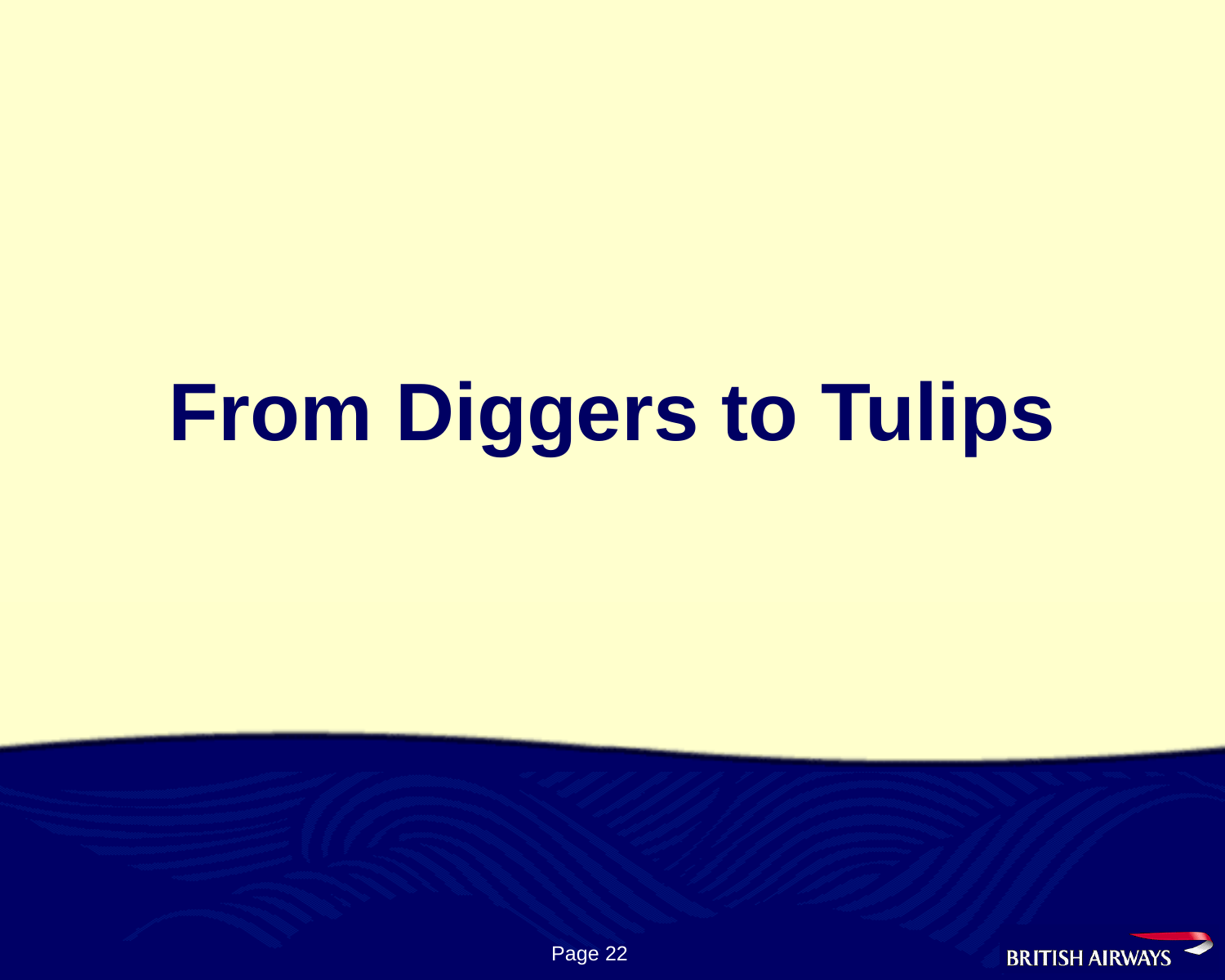

# From Diggers to Tulips

Page 22